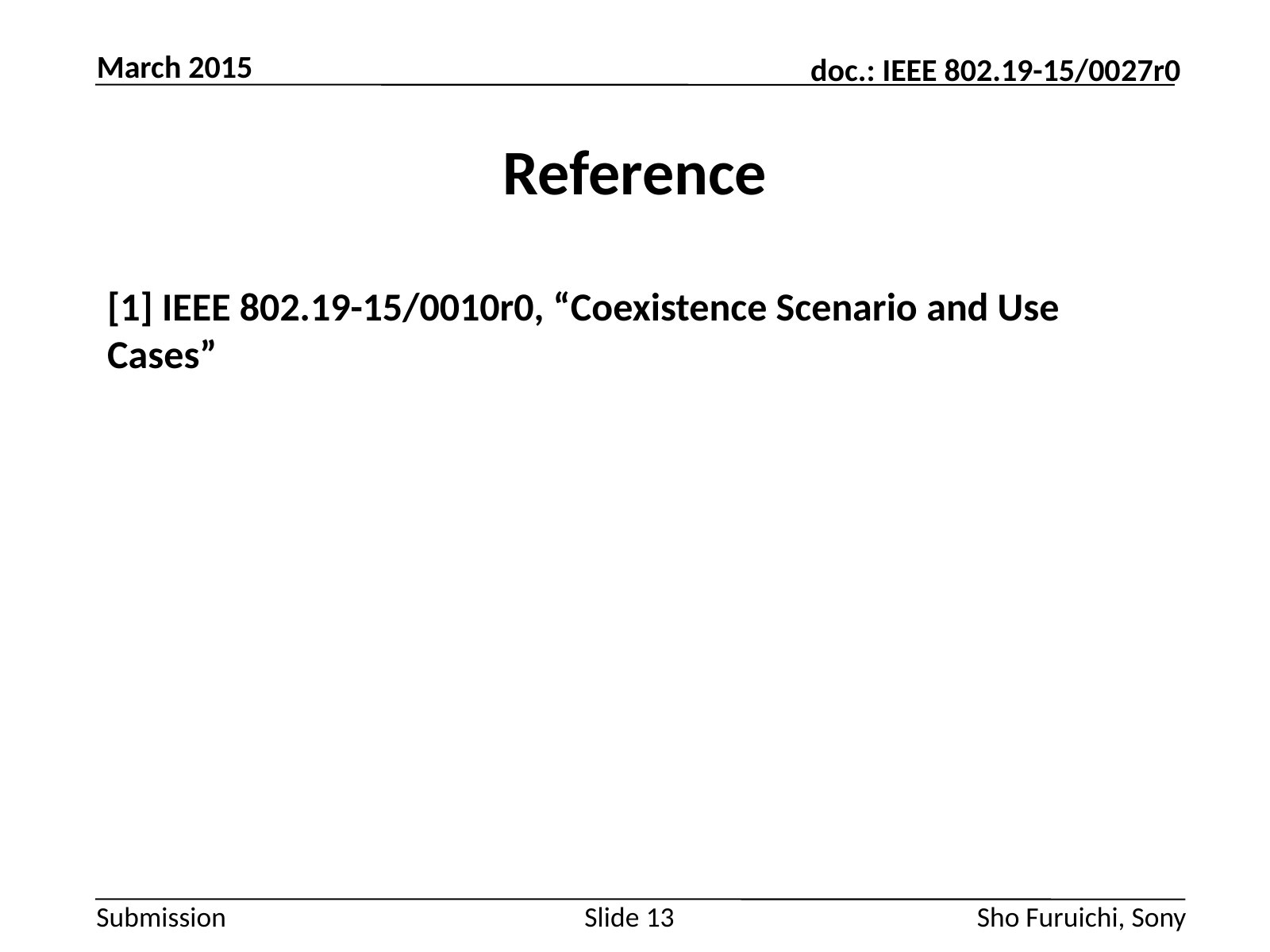

March 2015
# Reference
[1] IEEE 802.19-15/0010r0, “Coexistence Scenario and Use Cases”

Slide 13
Sho Furuichi, Sony